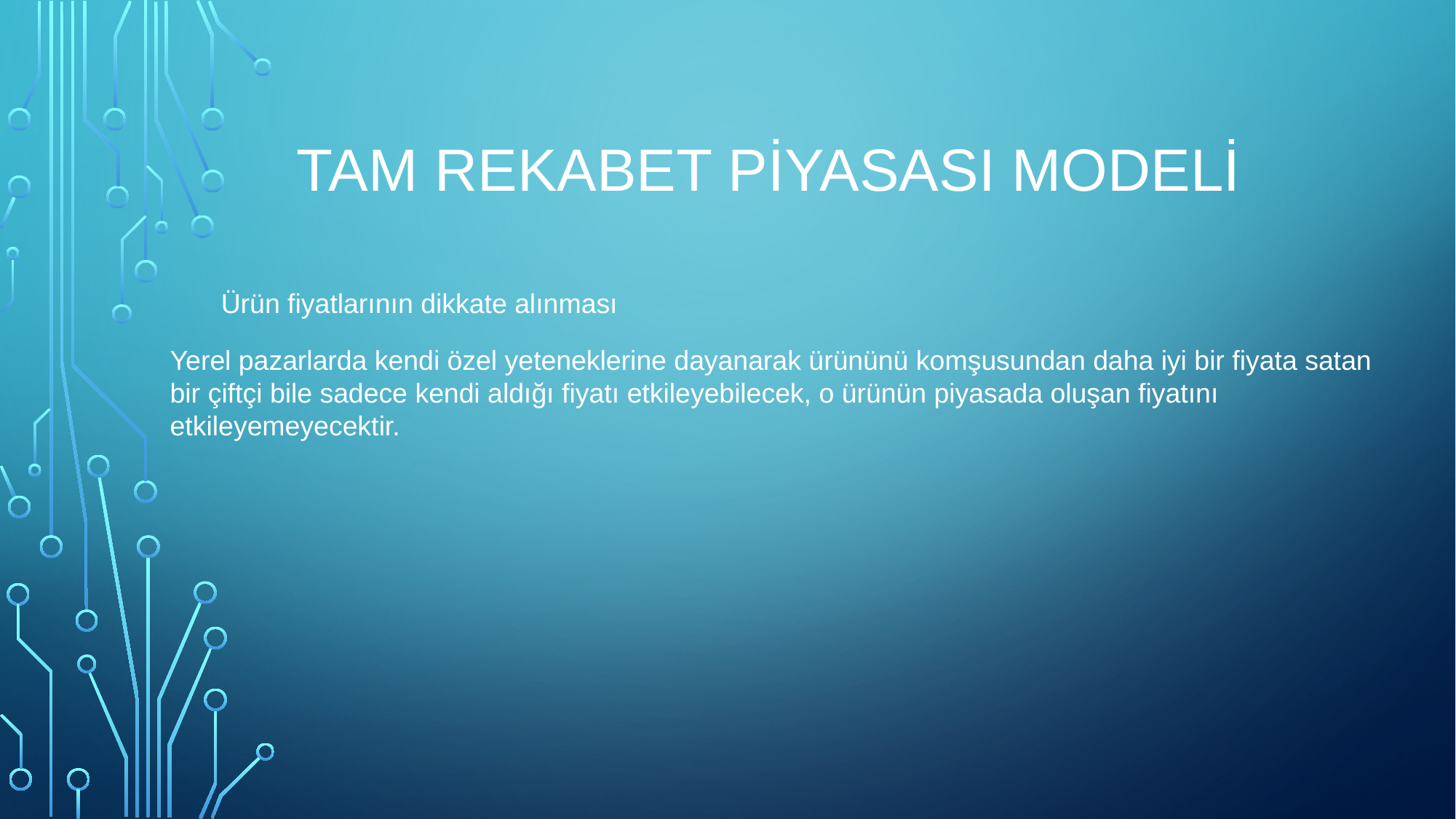

# Tam Rekabet Piyasası Modeli
Ürün fiyatlarının dikkate alınması
Yerel pazarlarda kendi özel yeteneklerine dayanarak ürününü komşusundan daha iyi bir fiyata satan bir çiftçi bile sadece kendi aldığı fiyatı etkileyebilecek, o ürünün piyasada oluşan fiyatını etkileyemeyecektir.